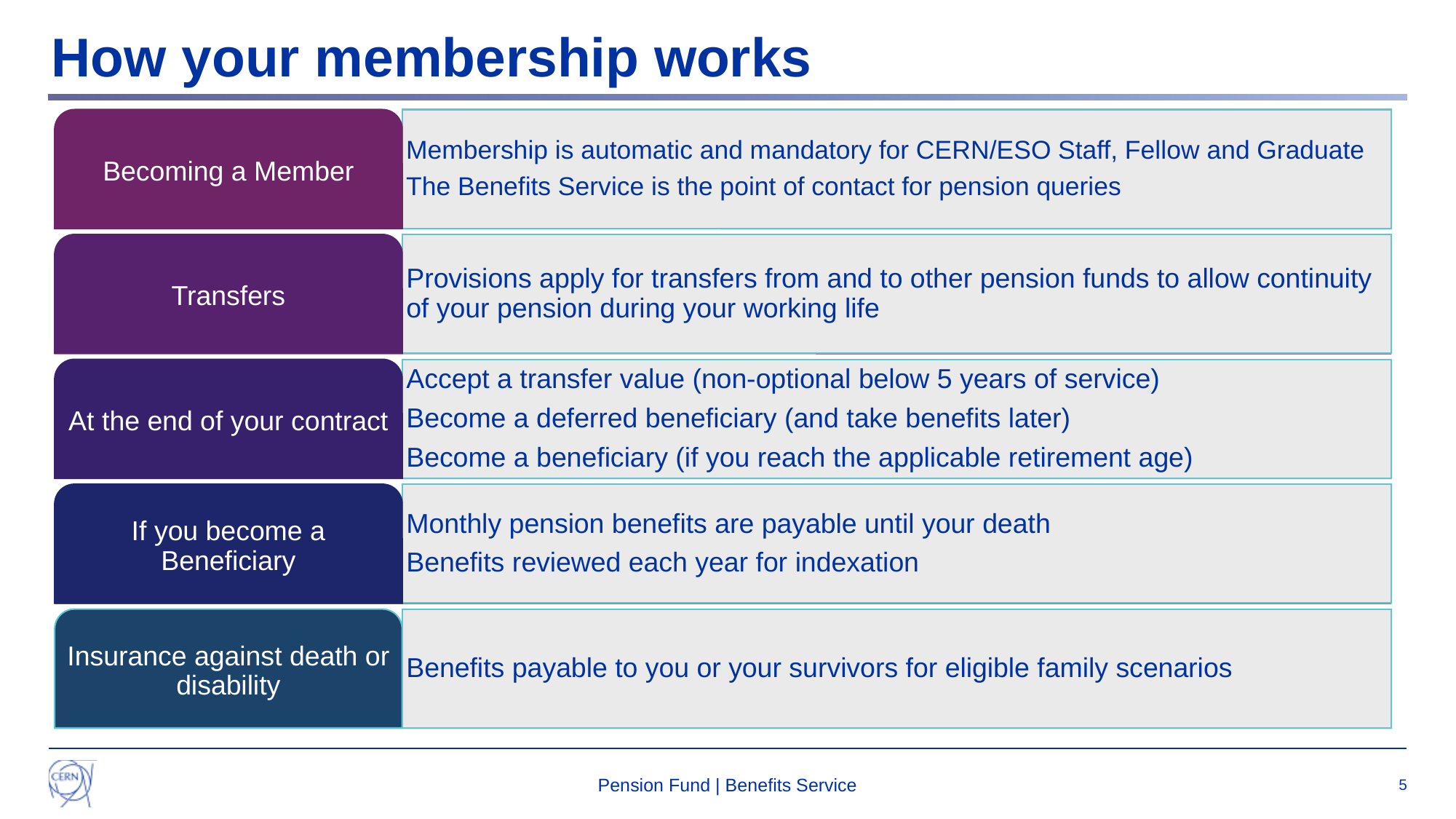

How your membership works

Membership is automatic and mandatory for CERN/ESO Staff, Fellow and Graduate
The Benefits Service is the point of contact for pension queries
Becoming a Member
Provisions apply for transfers from and to other pension funds to allow continuity of your pension during your working life
Transfers
Accept a transfer value (non-optional below 5 years of service)
Become a deferred beneficiary (and take benefits later)
Become a beneficiary (if you reach the applicable retirement age)
At the end of your contract
Monthly pension benefits are payable until your death
Benefits reviewed each year for indexation
If you become a Beneficiary
Benefits payable to you or your survivors for eligible family scenarios
Insurance against death or disability
Pension Fund | Benefits Service
5